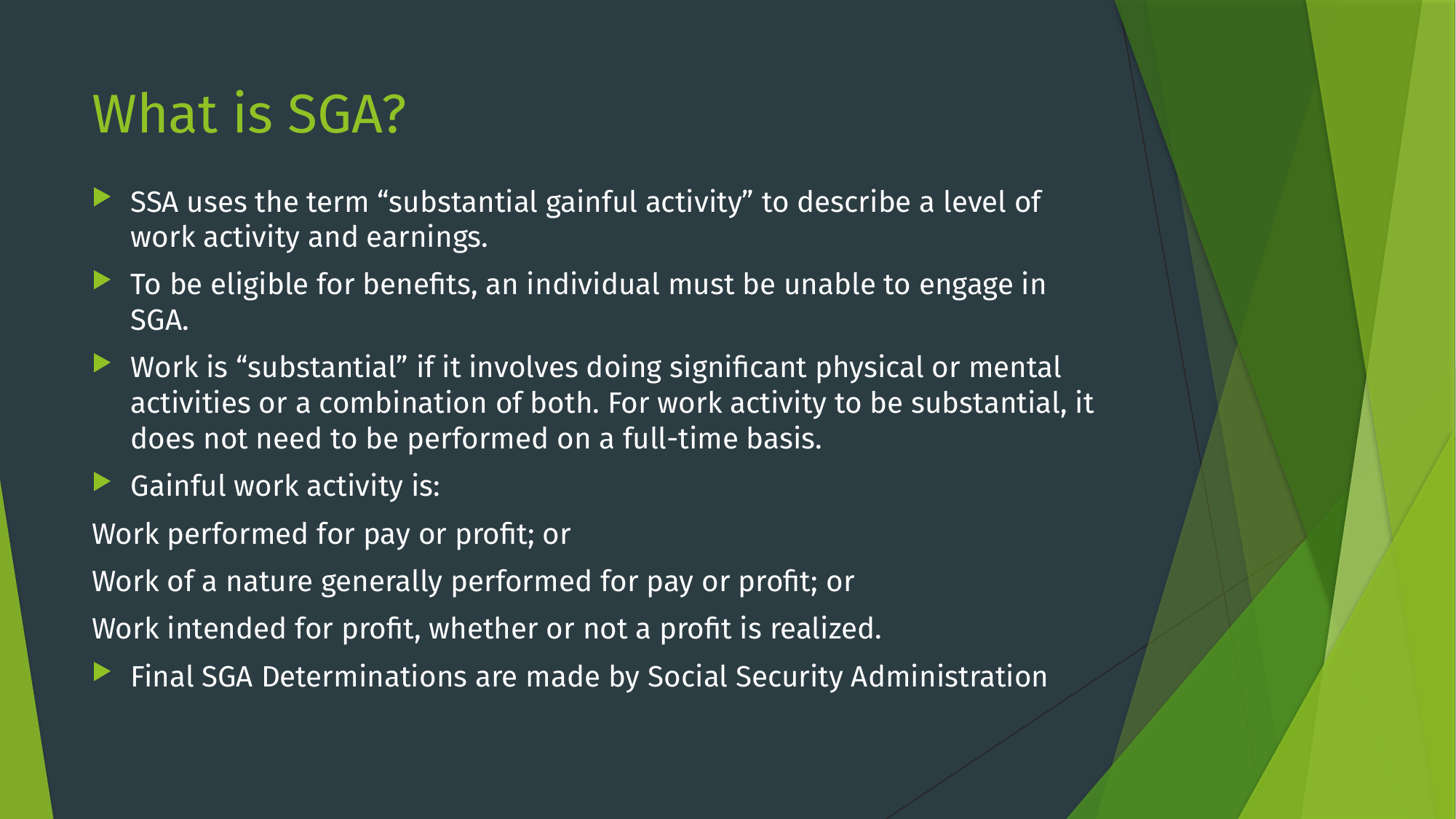

# What is SGA?
SSA uses the term “substantial gainful activity” to describe a level of work activity and earnings.
To be eligible for benefits, an individual must be unable to engage in SGA.
Work is “substantial” if it involves doing significant physical or mental activities or a combination of both. For work activity to be substantial, it does not need to be performed on a full-time basis.
Gainful work activity is:
Work performed for pay or profit; or
Work of a nature generally performed for pay or profit; or
Work intended for profit, whether or not a profit is realized.
Final SGA Determinations are made by Social Security Administration